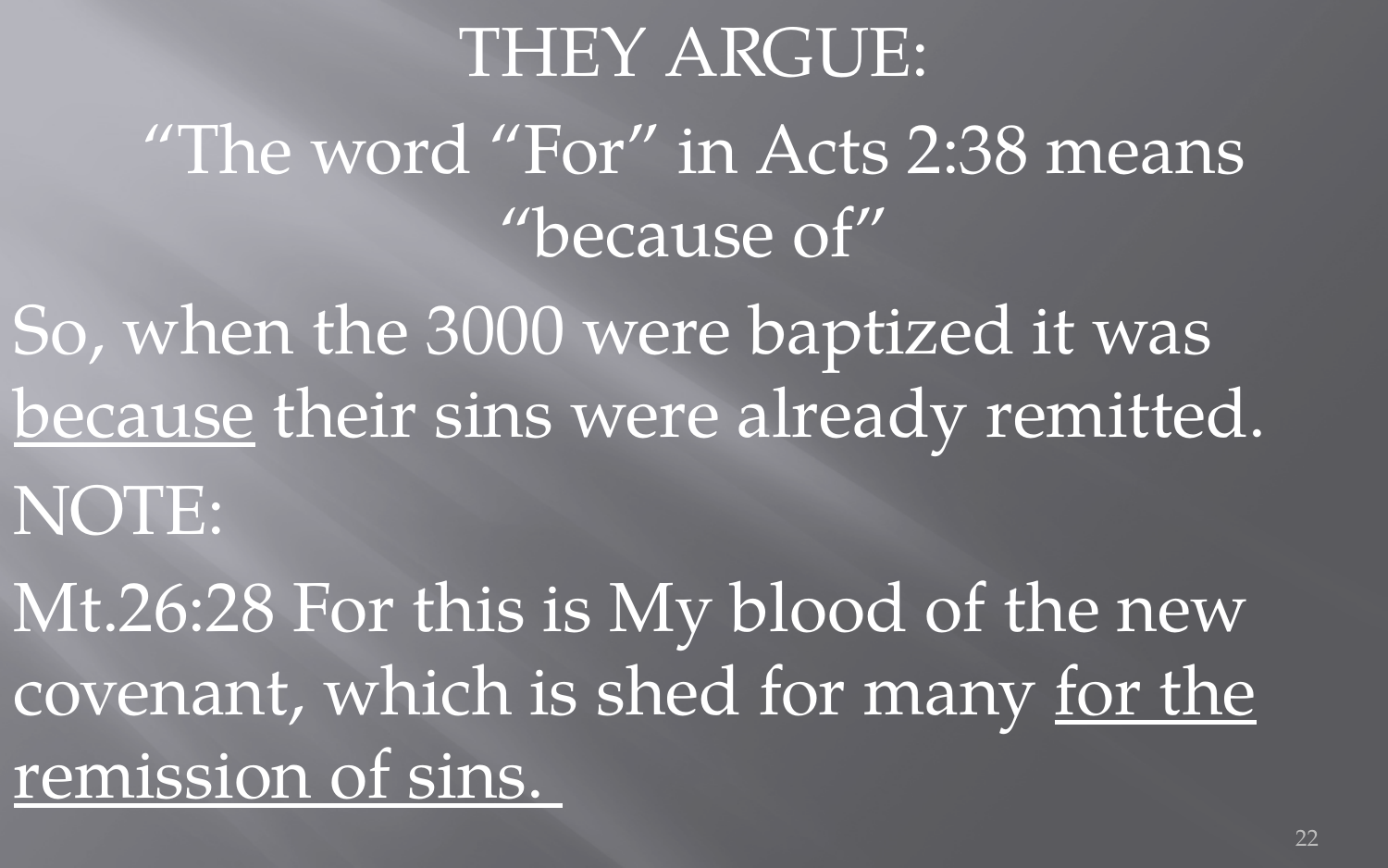

THEY ARGUE:
“The word “For” in Acts 2:38 means “because of”
So, when the 3000 were baptized it was because their sins were already remitted.
NOTE:
Mt.26:28 For this is My blood of the new covenant, which is shed for many for the remission of sins.
22